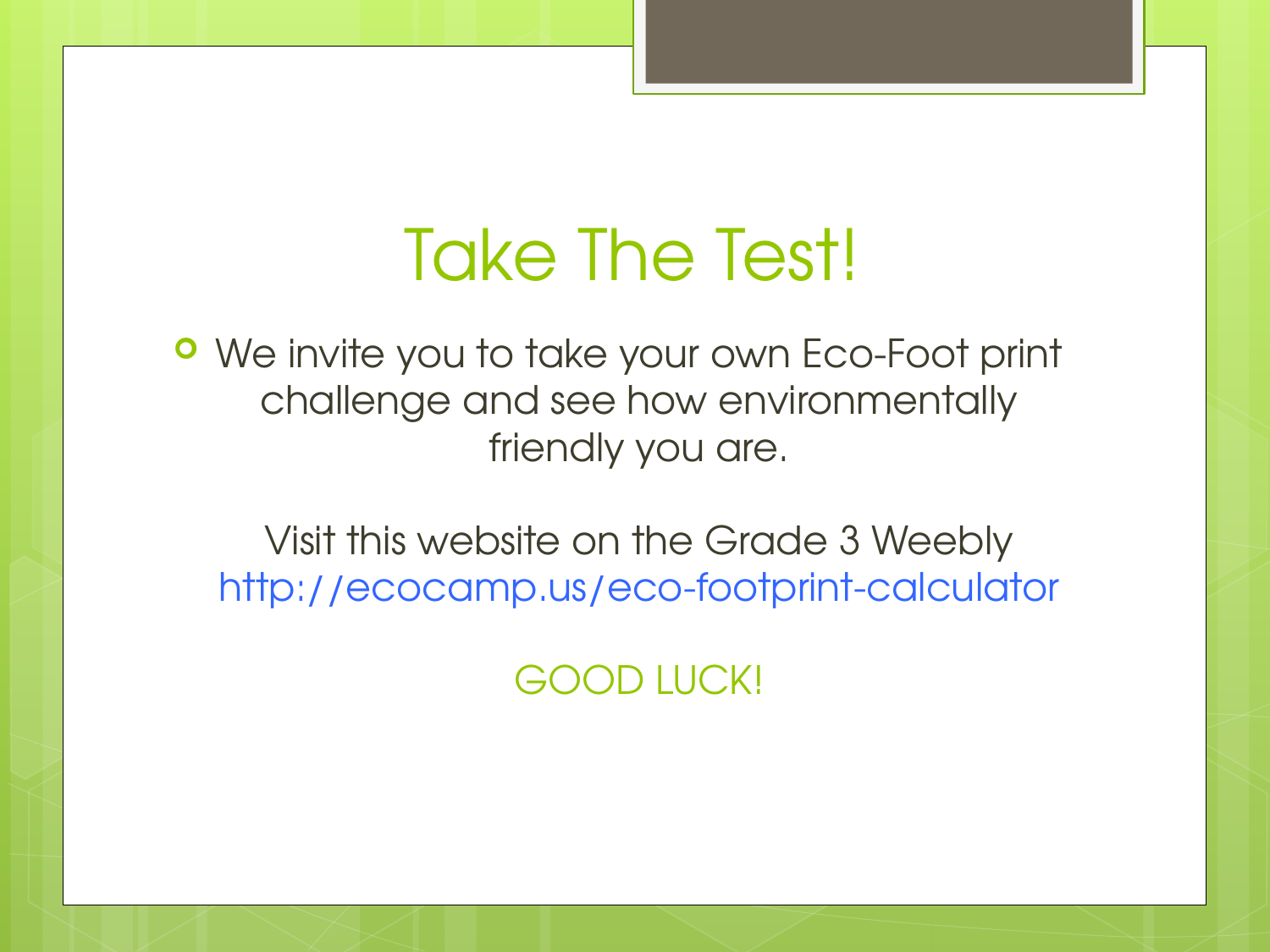

# Take The Test!
We invite you to take your own Eco-Foot print challenge and see how environmentally friendly you are.
Visit this website on the Grade 3 Weebly
http://ecocamp.us/eco-footprint-calculator
GOOD LUCK!